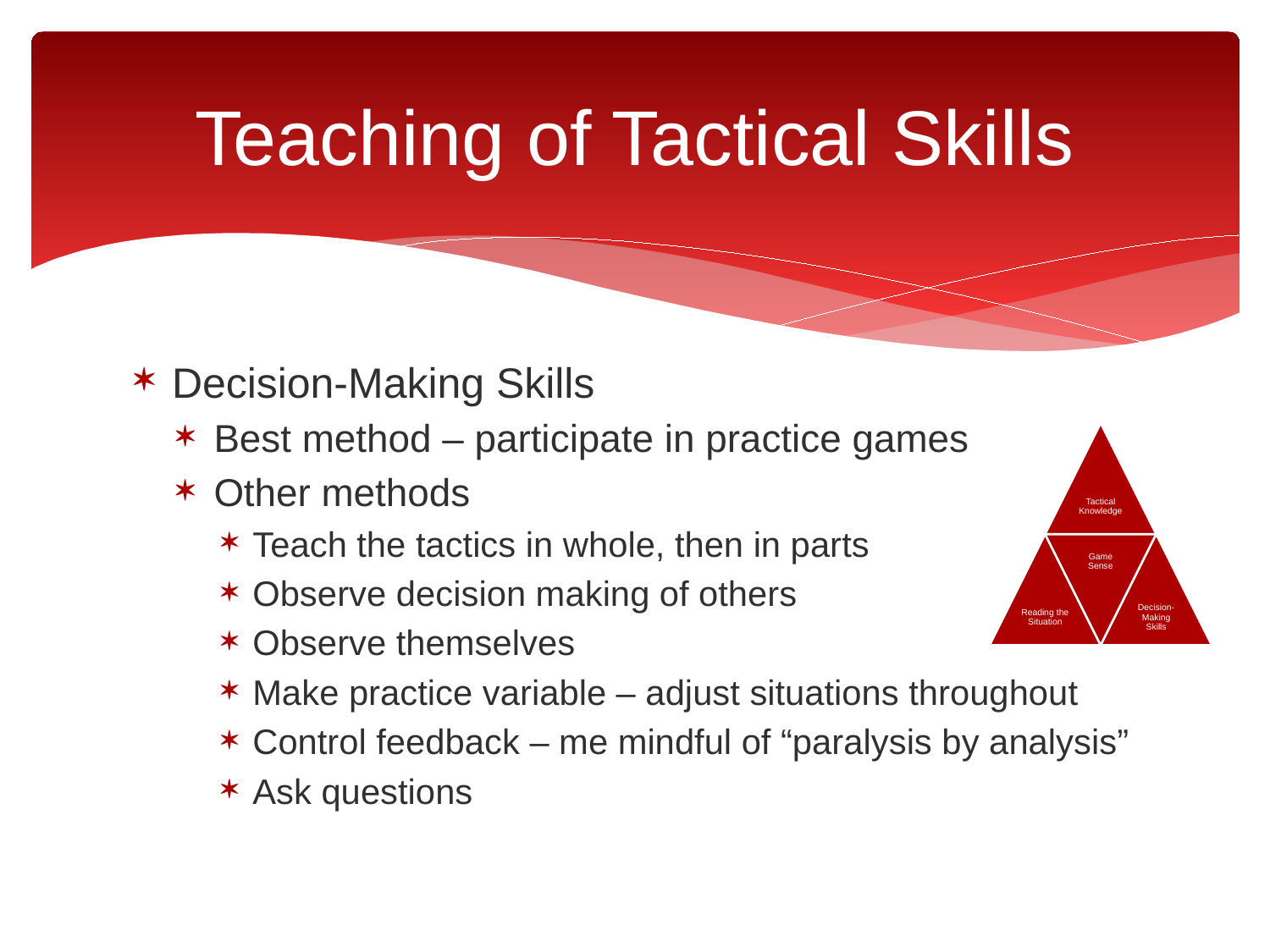

# Teaching of Tactical Skills
Decision-Making Skills
Best method – participate in practice games
Other methods
Teach the tactics in whole, then in parts
Observe decision making of others
Observe themselves
Make practice variable – adjust situations throughout
Control feedback – me mindful of “paralysis by analysis”
Ask questions
Tactical Knowledge
Reading the Situation
Game Sense
Decision- Making Skills